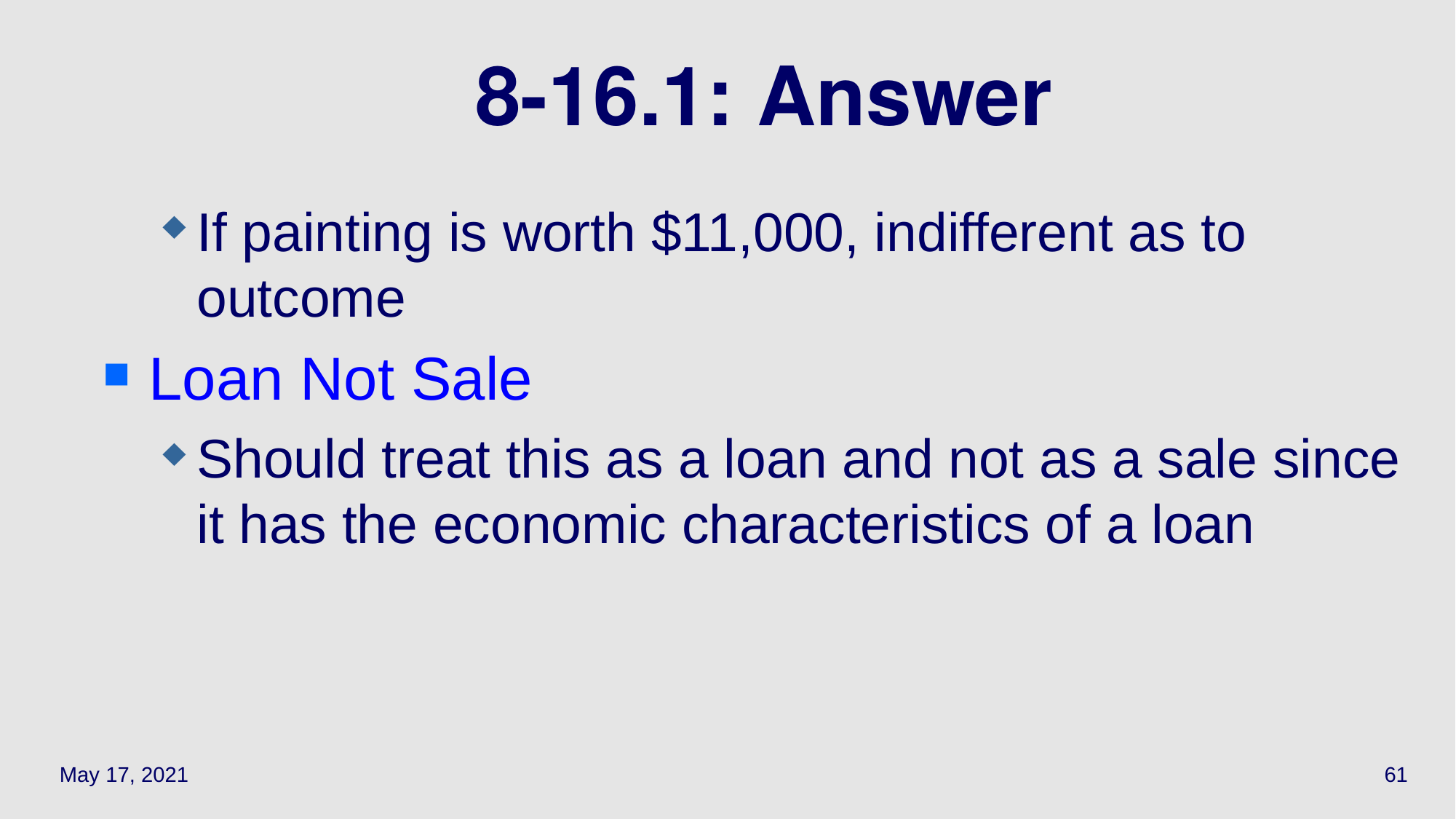

# 8-16.1: Answer
If painting is worth $11,000, indifferent as to outcome
Loan Not Sale
Should treat this as a loan and not as a sale since it has the economic characteristics of a loan
May 17, 2021
61